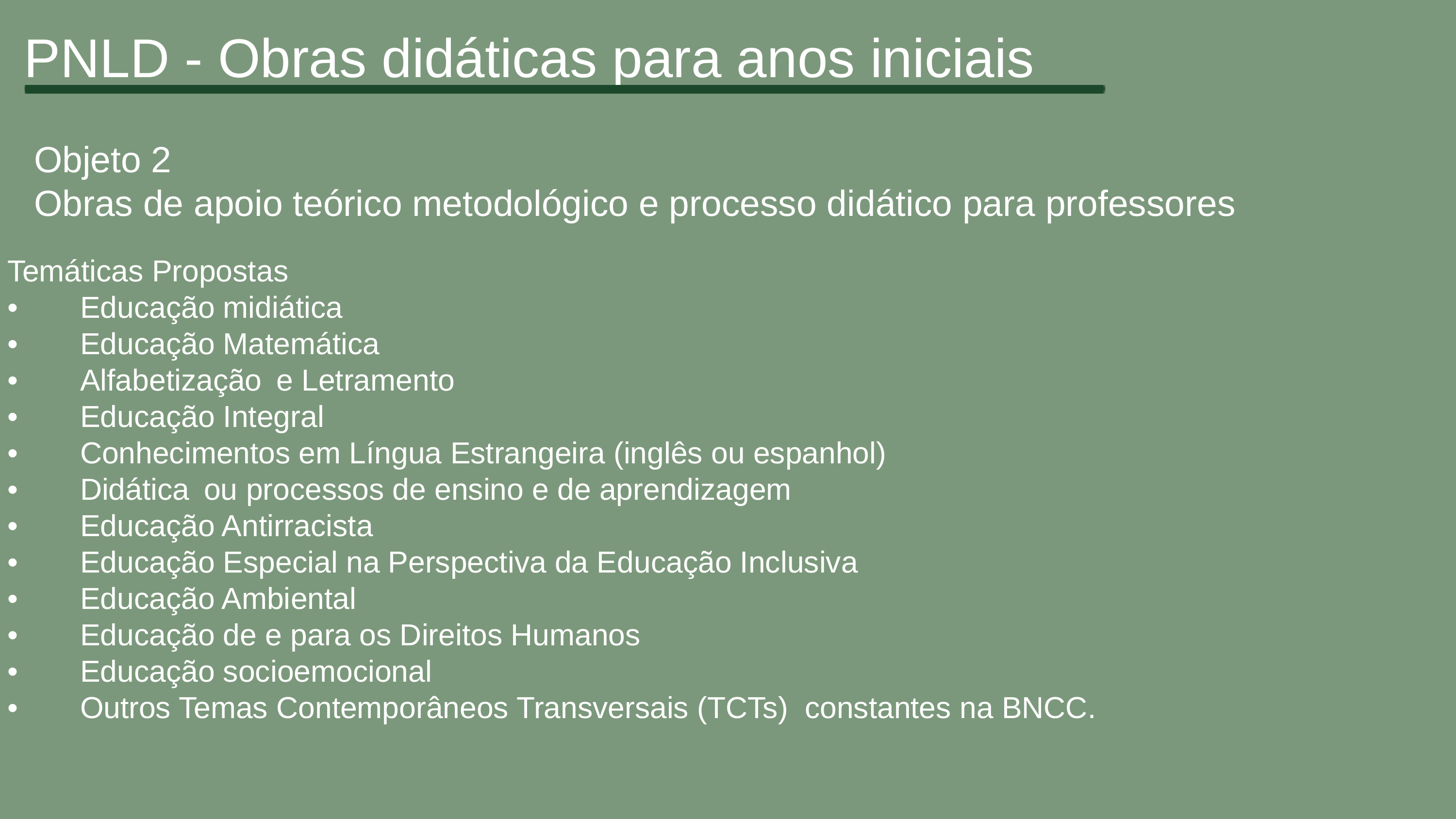

PNLD - Obras didáticas para anos iniciais

 Objeto 2
 Obras de apoio teórico metodológico e processo didático para professores
Temáticas Propostas
•	Educação midiática
•	Educação Matemática
•	Alfabetização  e Letramento
•	Educação Integral
•	Conhecimentos em Língua Estrangeira (inglês ou espanhol)
•	Didática  ou processos de ensino e de aprendizagem
•	Educação Antirracista
•	Educação Especial na Perspectiva da Educação Inclusiva
•	Educação Ambiental
•	Educação de e para os Direitos Humanos
•	Educação socioemocional
•	Outros Temas Contemporâneos Transversais (TCTs)  constantes na BNCC.